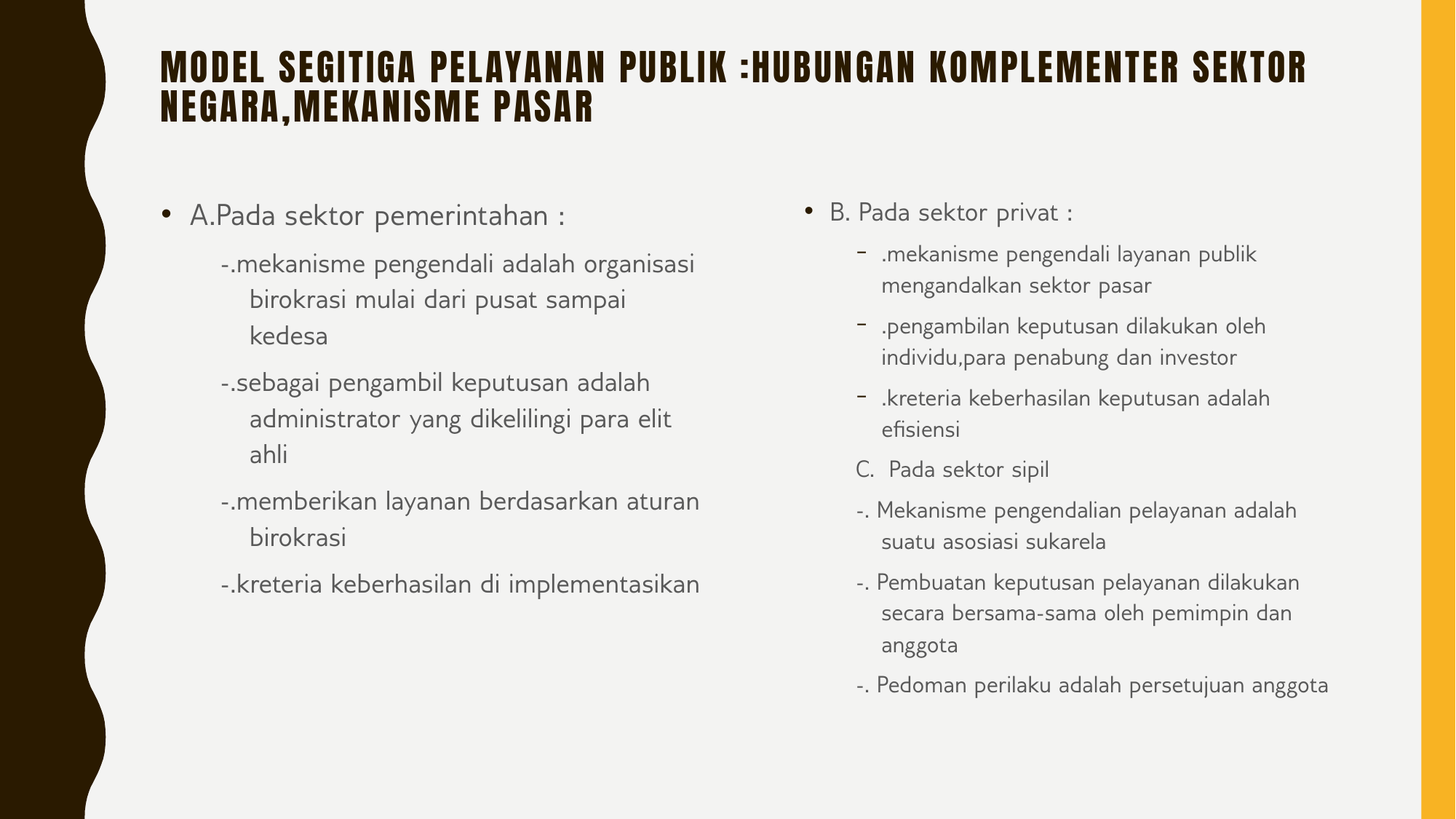

# Model segitiga pelayanan publik :hubungan komplementer sektor negara,mekanisme pasar
A.Pada sektor pemerintahan :
-.mekanisme pengendali adalah organisasi birokrasi mulai dari pusat sampai kedesa
-.sebagai pengambil keputusan adalah administrator yang dikelilingi para elit ahli
-.memberikan layanan berdasarkan aturan birokrasi
-.kreteria keberhasilan di implementasikan
B. Pada sektor privat :
.mekanisme pengendali layanan publik mengandalkan sektor pasar
.pengambilan keputusan dilakukan oleh individu,para penabung dan investor
.kreteria keberhasilan keputusan adalah  efisiensi
C.  Pada sektor sipil
-. Mekanisme pengendalian pelayanan adalah suatu asosiasi sukarela
-. Pembuatan keputusan pelayanan dilakukan secara bersama-sama oleh pemimpin dan anggota
-. Pedoman perilaku adalah persetujuan anggota